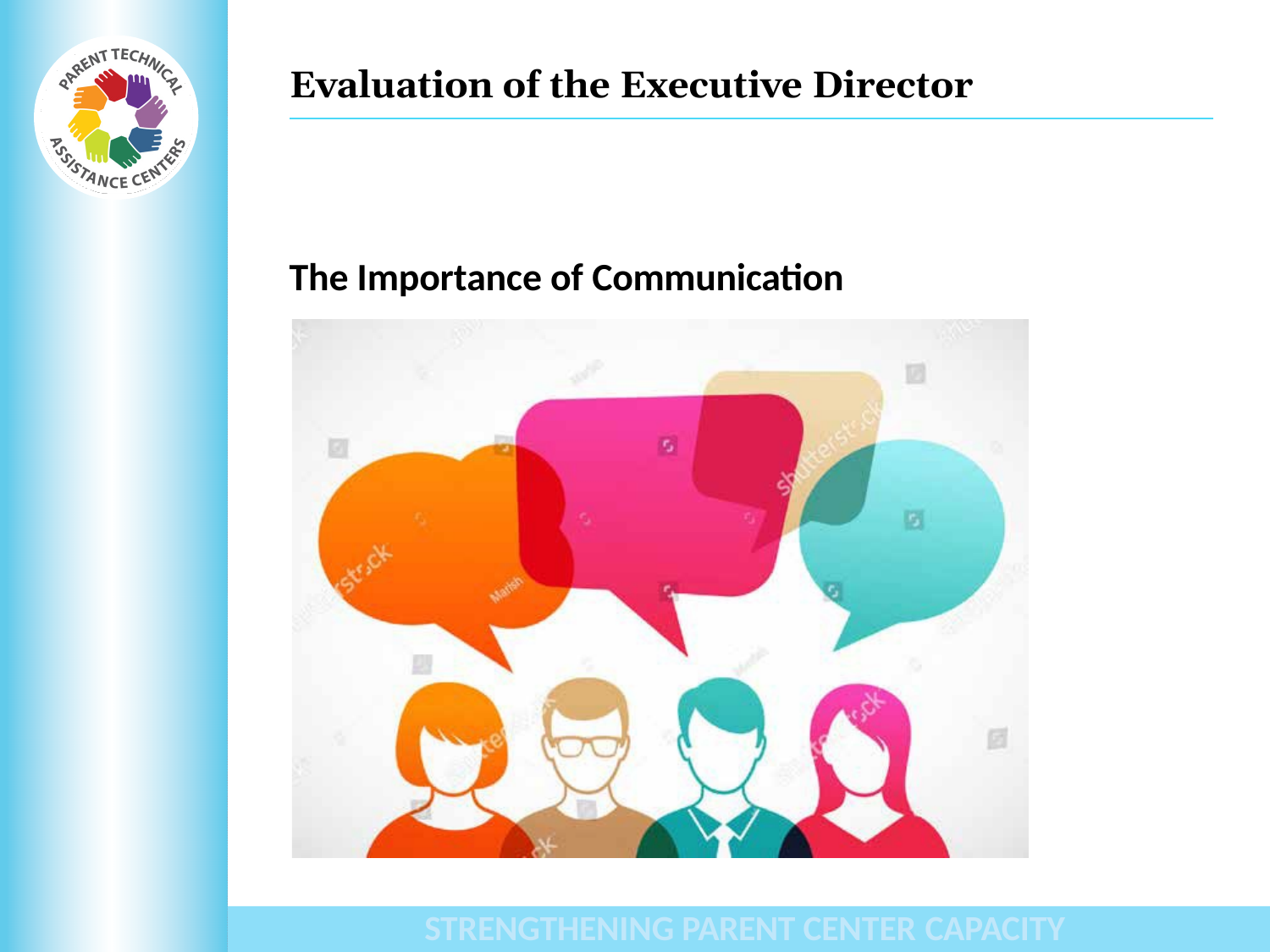

# Evaluation of the Executive Director

The Importance of Communication

STRENGTHENING PARENT CENTER CAPACITY